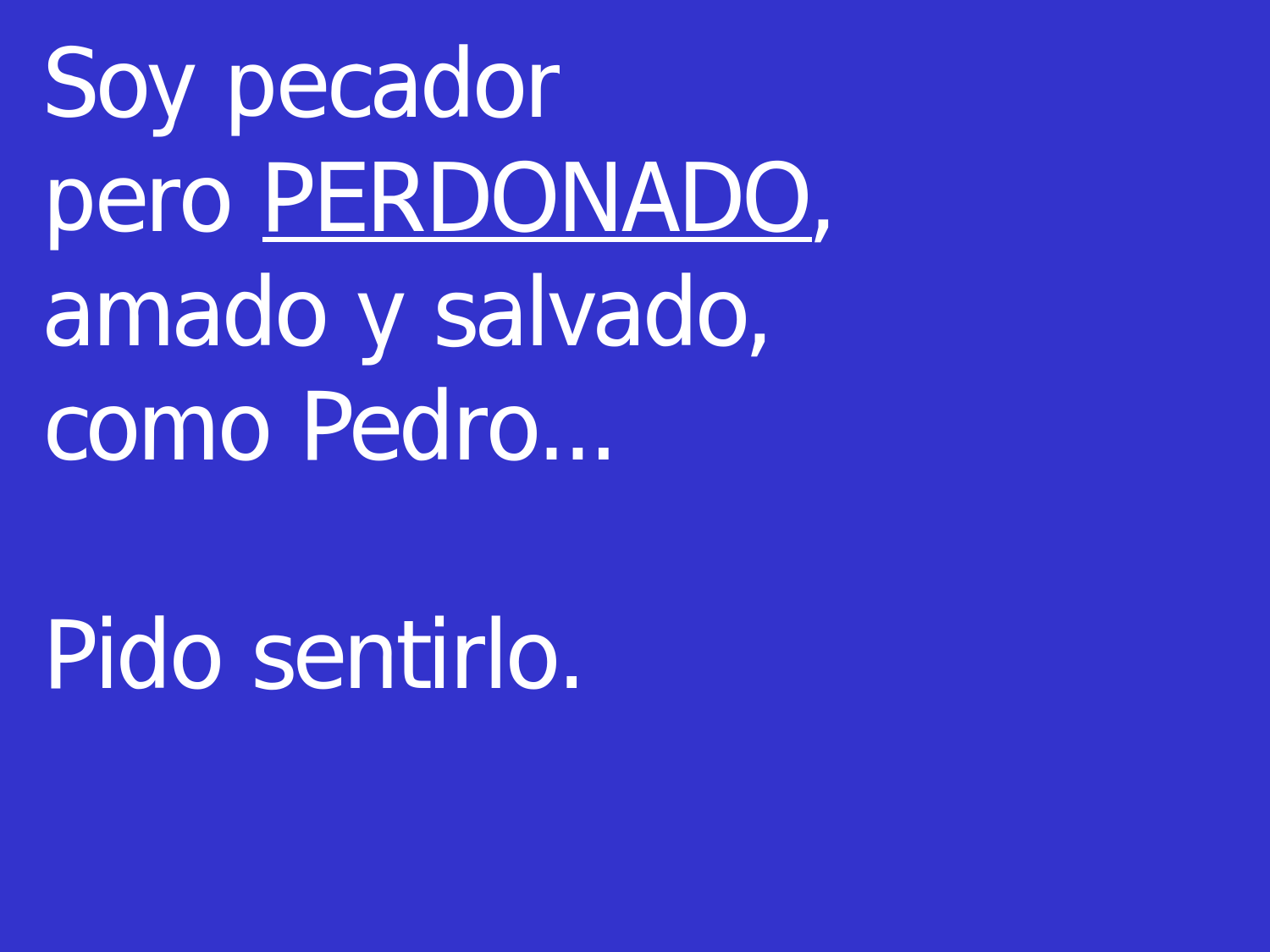

Soy pecador
pero PERDONADO,
amado y salvado,
como Pedro…

Pido sentirlo.